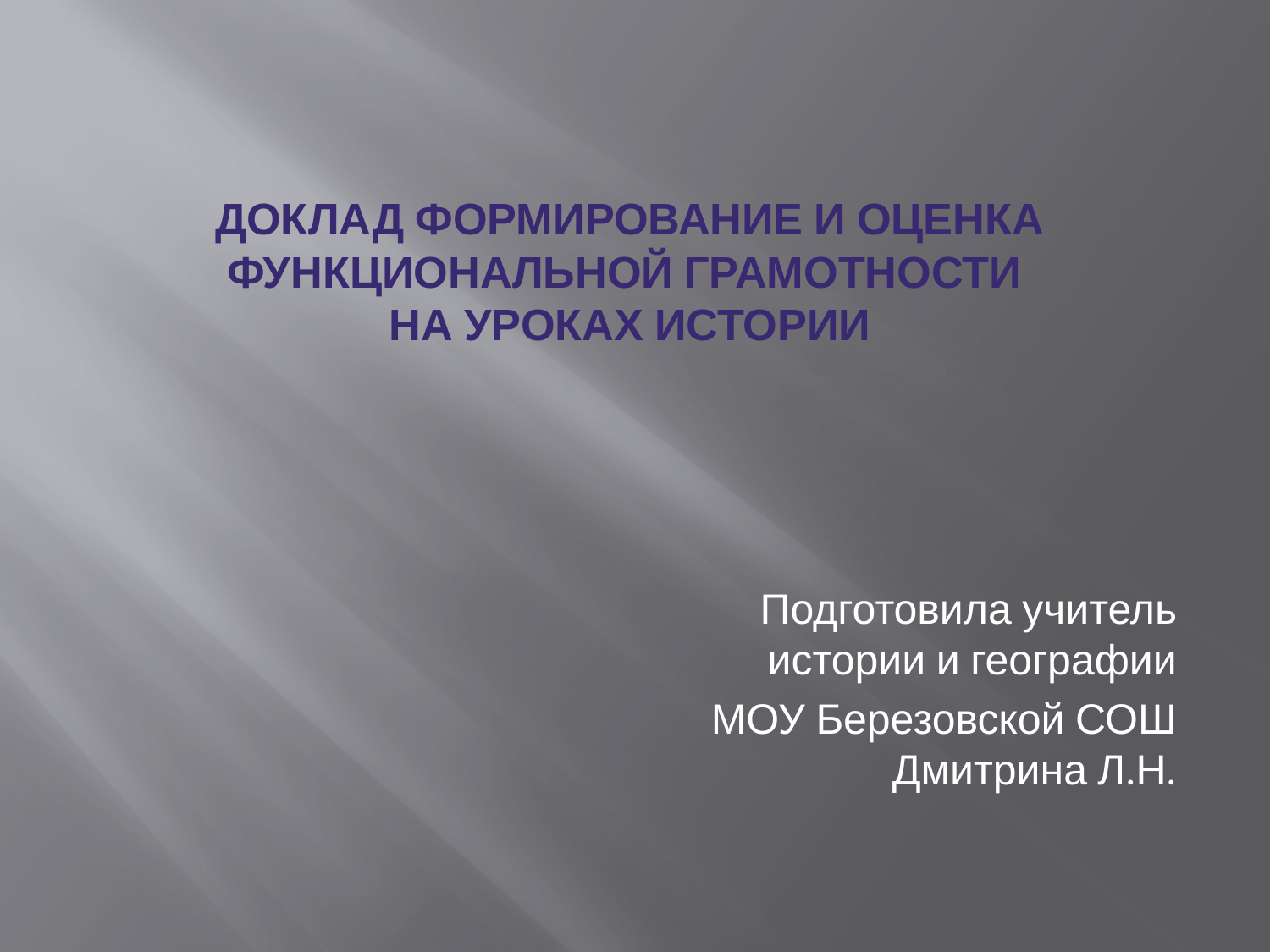

# Доклад ФОРМИРОВАНИЕ И ОЦЕНКА ФУНКЦИОНАЛЬНОЙ ГРАМОТНОСТИ НА УРОКАХ ИСТОРИИ
Подготовила учитель истории и географии
 МОУ Березовской СОШ Дмитрина Л.Н.